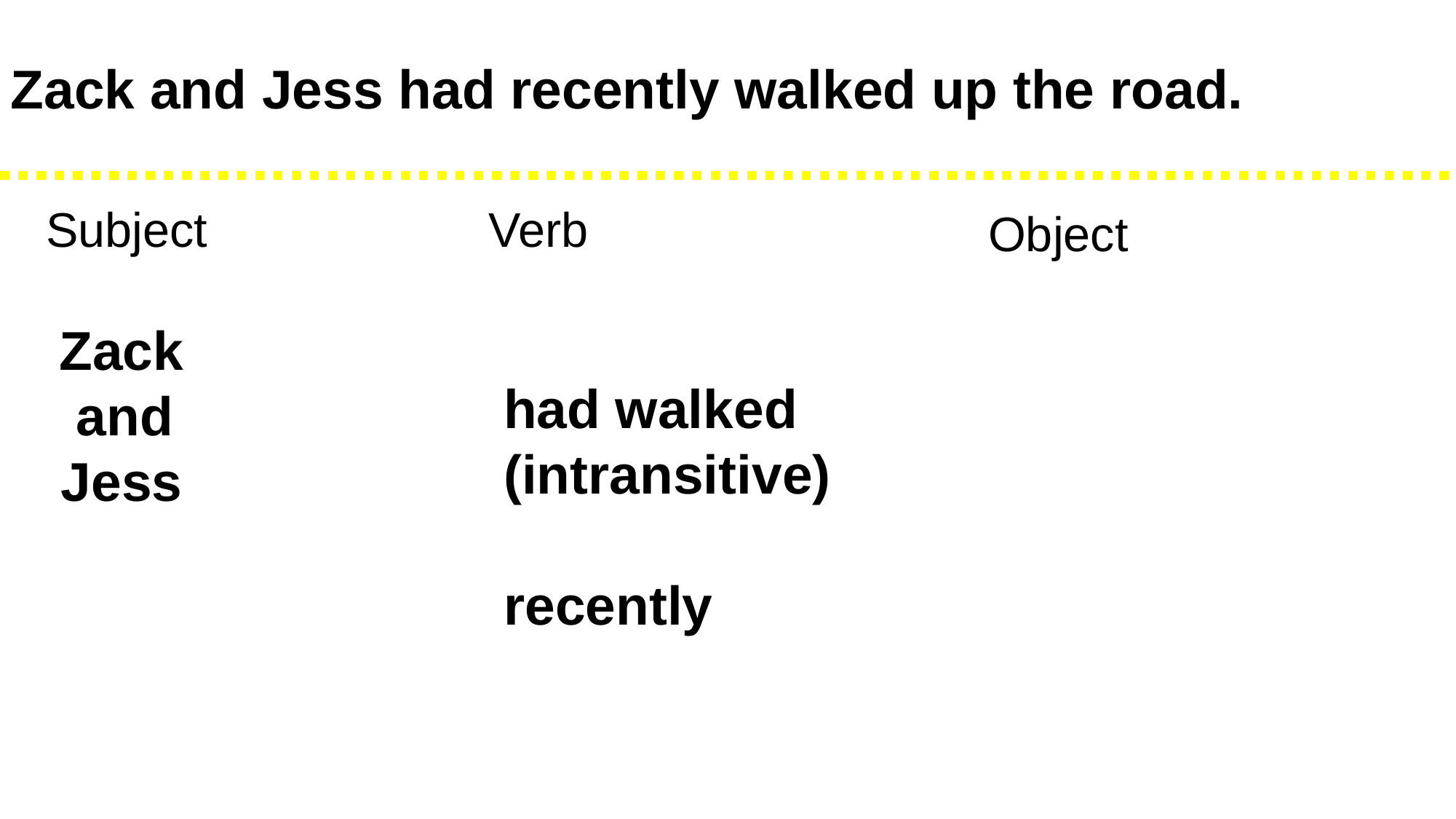

Zack and Jess had recently walked up the road.
Subject

 Zack
  and
 Jess

Verb

 had walked
 (intransitive)

 recently

Object